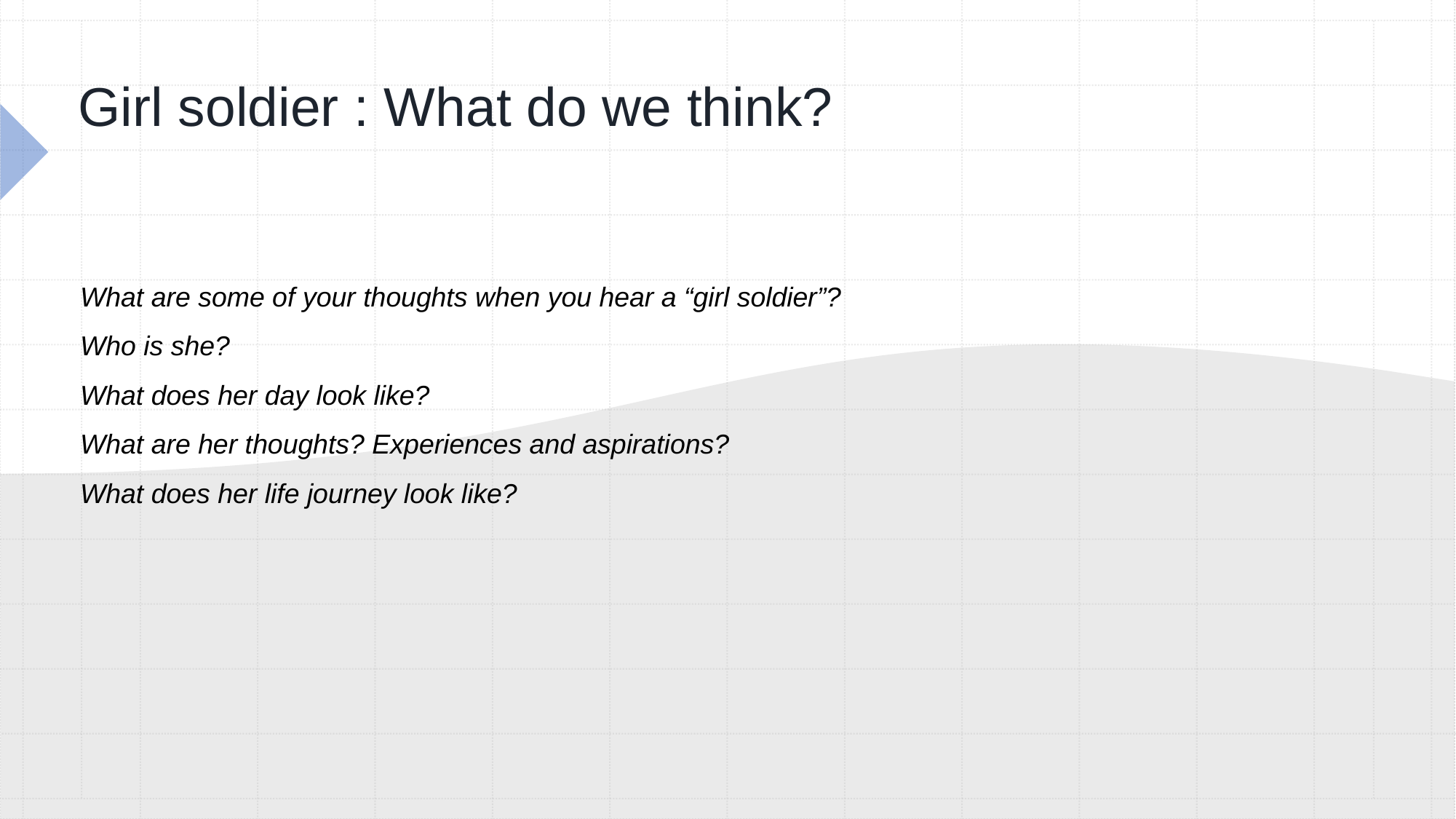

# Girl soldier : What do we think?

What are some of your thoughts when you hear a “girl soldier”?
Who is she?
What does her day look like?
What are her thoughts? Experiences and aspirations?
What does her life journey look like?